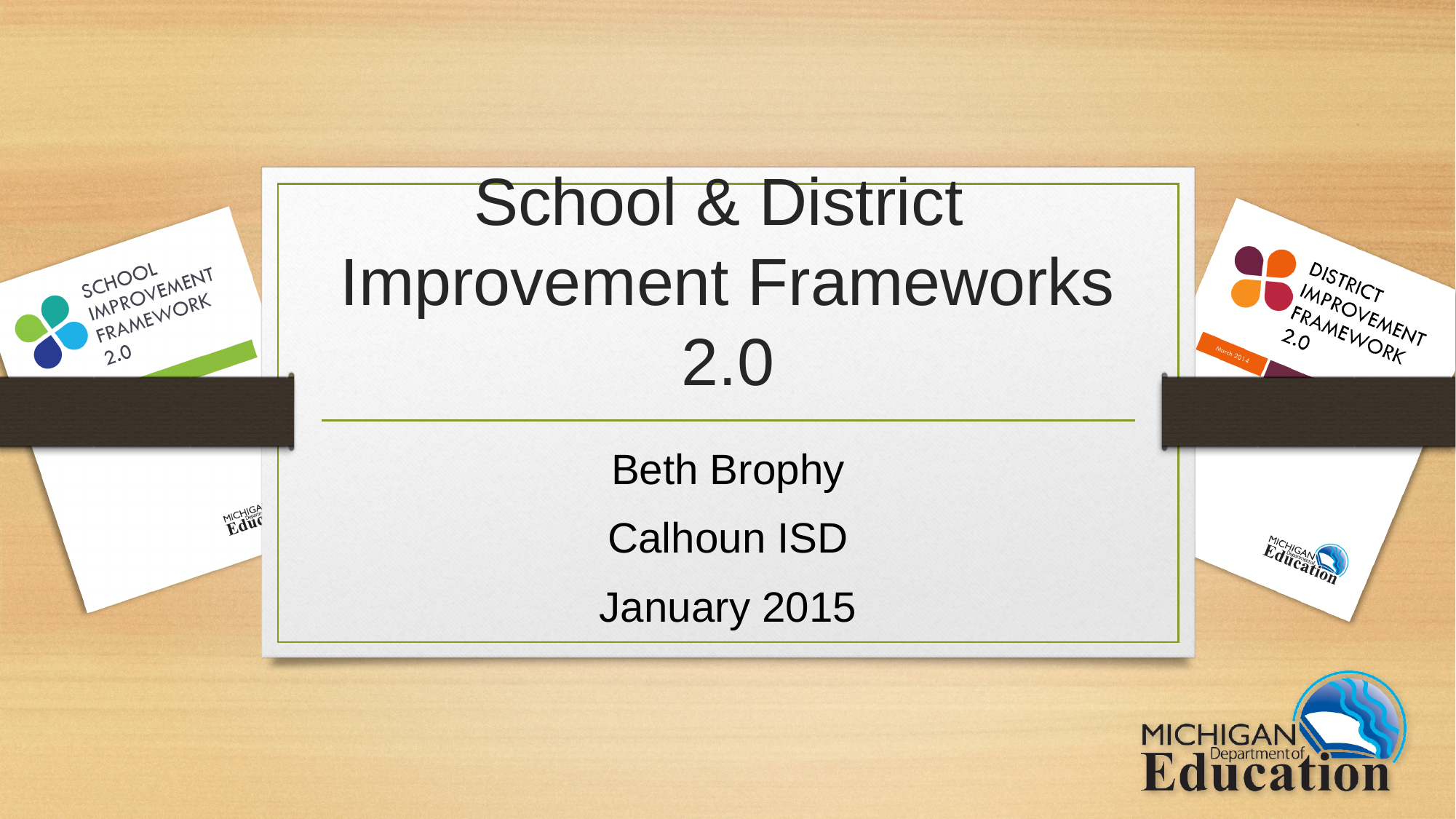

# School & District  Improvement Frameworks 2.0
Beth Brophy
Calhoun ISD
January 2015